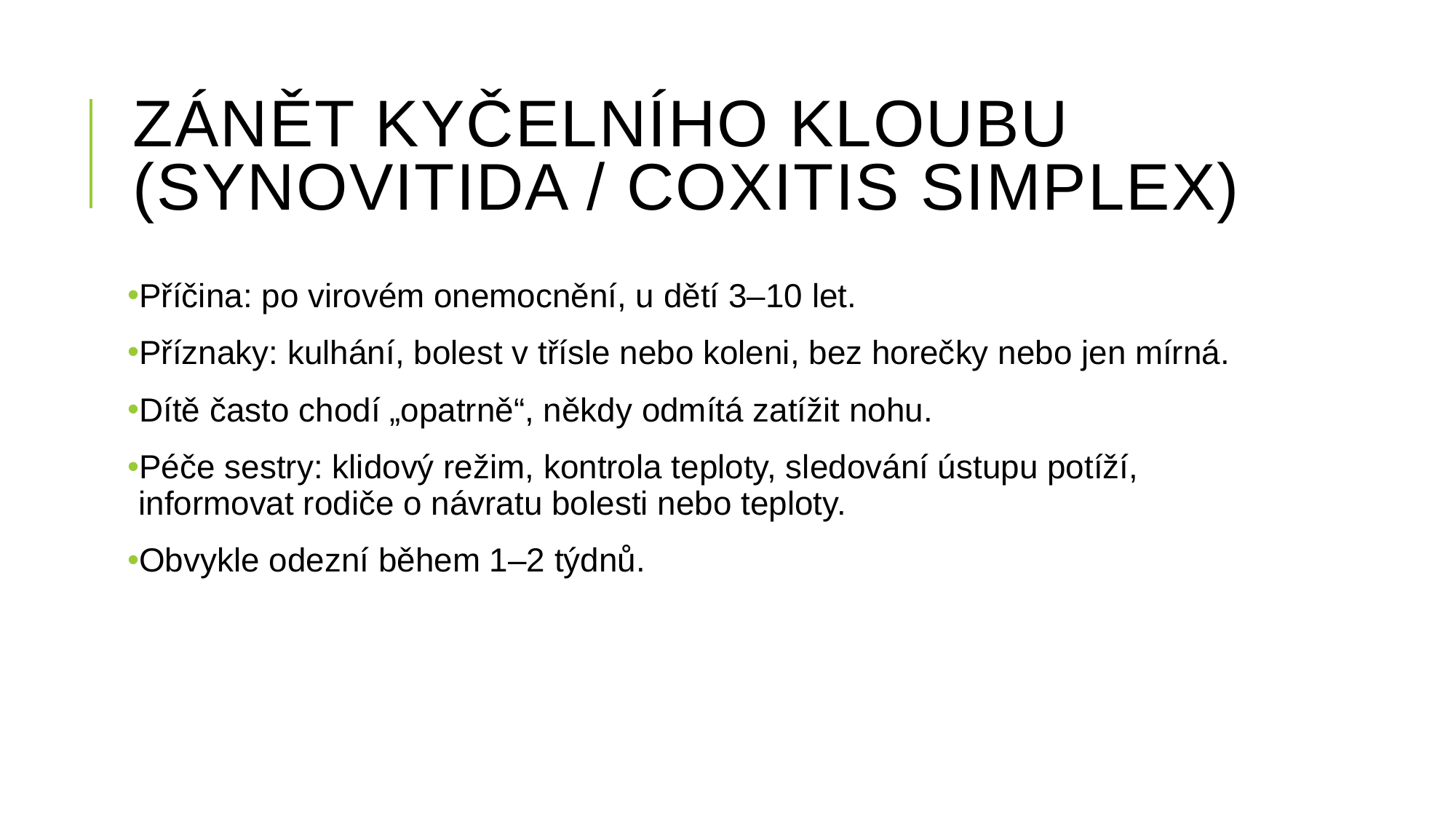

# Zánět kyčelního kloubu (synovitida / coxitis simplex)
Příčina: po virovém onemocnění, u dětí 3–10 let.
Příznaky: kulhání, bolest v třísle nebo koleni, bez horečky nebo jen mírná.
Dítě často chodí „opatrně“, někdy odmítá zatížit nohu.
Péče sestry: klidový režim, kontrola teploty, sledování ústupu potíží, informovat rodiče o návratu bolesti nebo teploty.
Obvykle odezní během 1–2 týdnů.